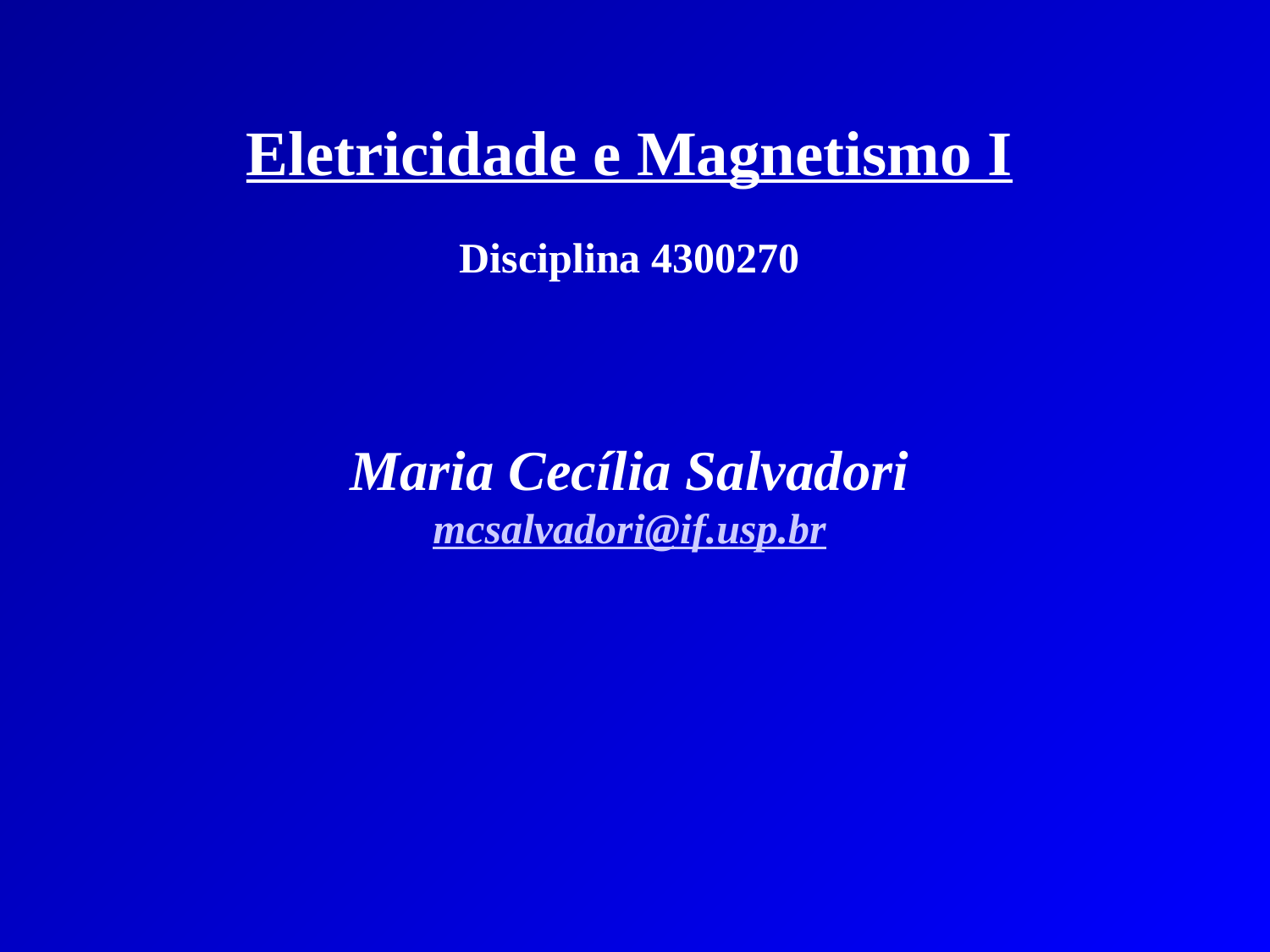

Eletricidade e Magnetismo I

Disciplina 4300270

Maria Cecília Salvadori
mcsalvadori@if.usp.br